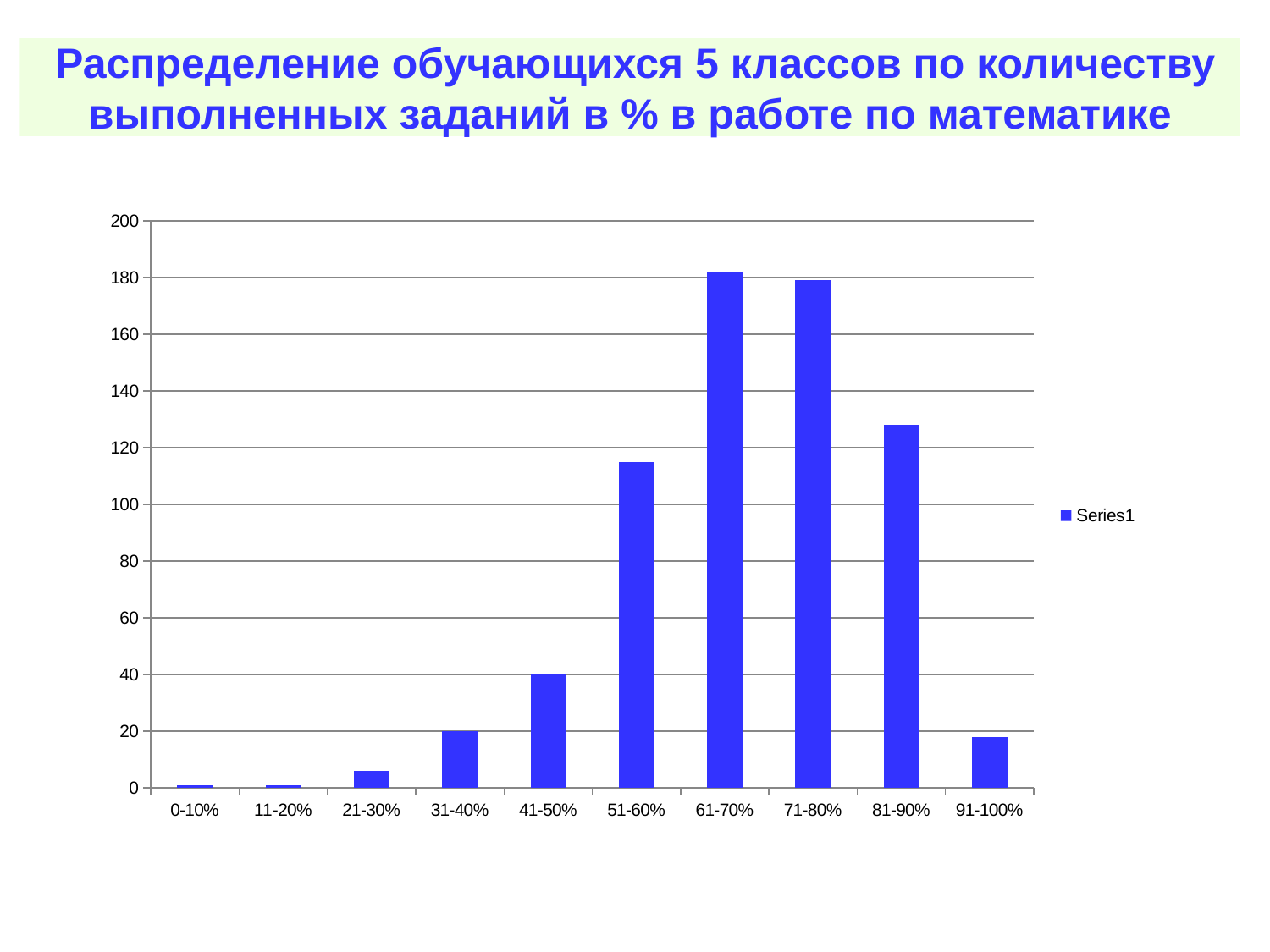

# Распределение обучающихся 5 классов по количеству выполненных заданий в % в работе по математике

### Chart

| Category |  |
|---|---|
| 0-10% | 1.0 |
| 11-20% | 1.0 |
| 21-30% | 6.0 |
| 31-40% | 20.0 |
| 41-50% | 40.0 |
| 51-60% | 115.0 |
| 61-70% | 182.0 |
| 71-80% | 179.0 |
| 81-90% | 128.0 |
| 91-100% | 18.0 |